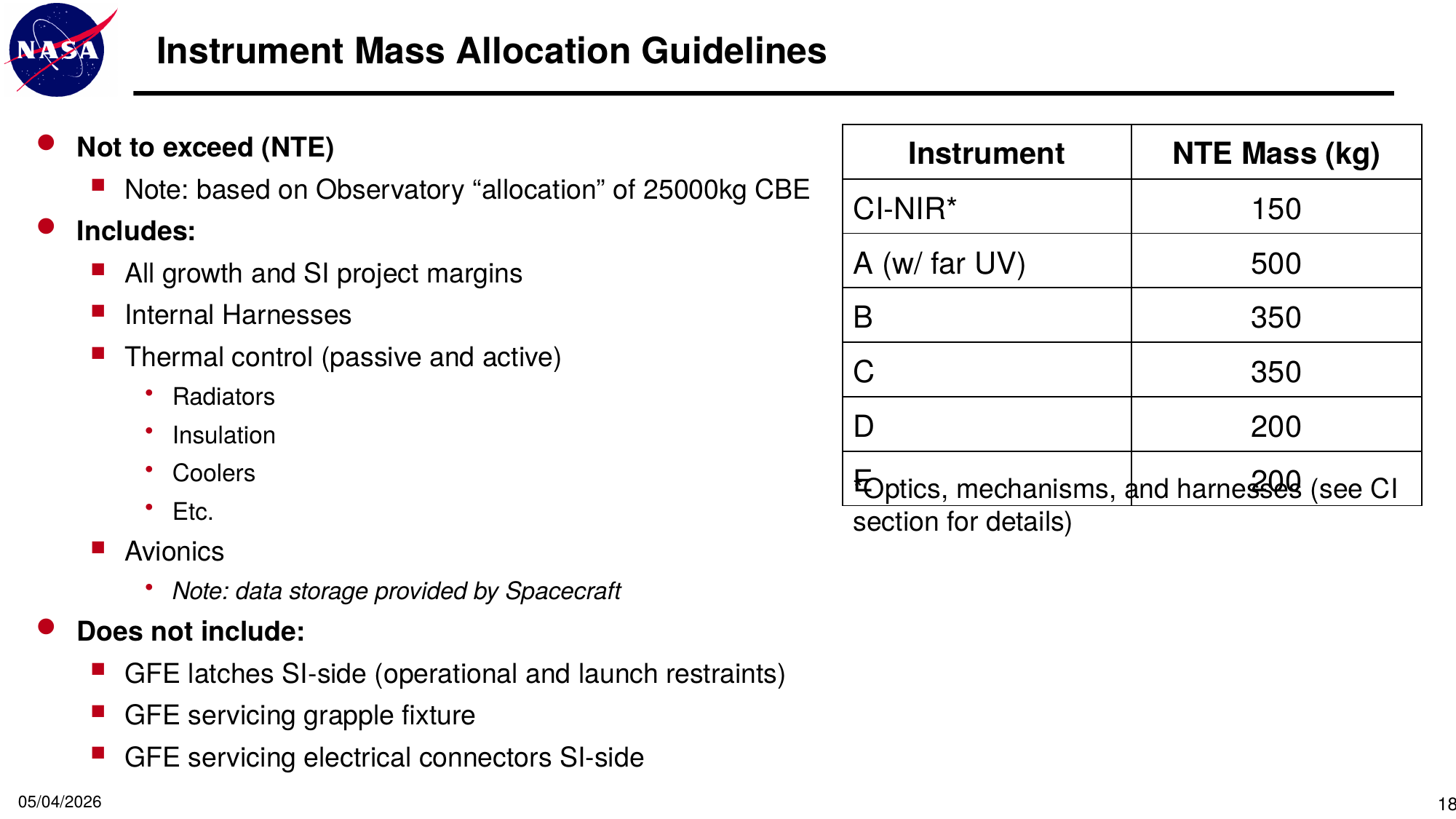

# Instrument Mass Allocation Guidelines
Not to exceed (NTE)
Note: based on Observatory “allocation” of 25000kg CBE
Includes:
All growth and SI project margins
Internal Harnesses
Thermal control (passive and active)
Radiators
Insulation
Coolers
Etc.
Avionics
Note: data storage provided by Spacecraft
Does not include:
GFE latches SI-side (operational and launch restraints)
GFE servicing grapple fixture
GFE servicing electrical connectors SI-side
| Instrument | NTE Mass (kg) |
| --- | --- |
| CI-NIR\* | 150 |
| A (w/ far UV) | 500 |
| B | 350 |
| C | 350 |
| D | 200 |
| E | 200 |
*Optics, mechanisms, and harnesses (see CI section for details)